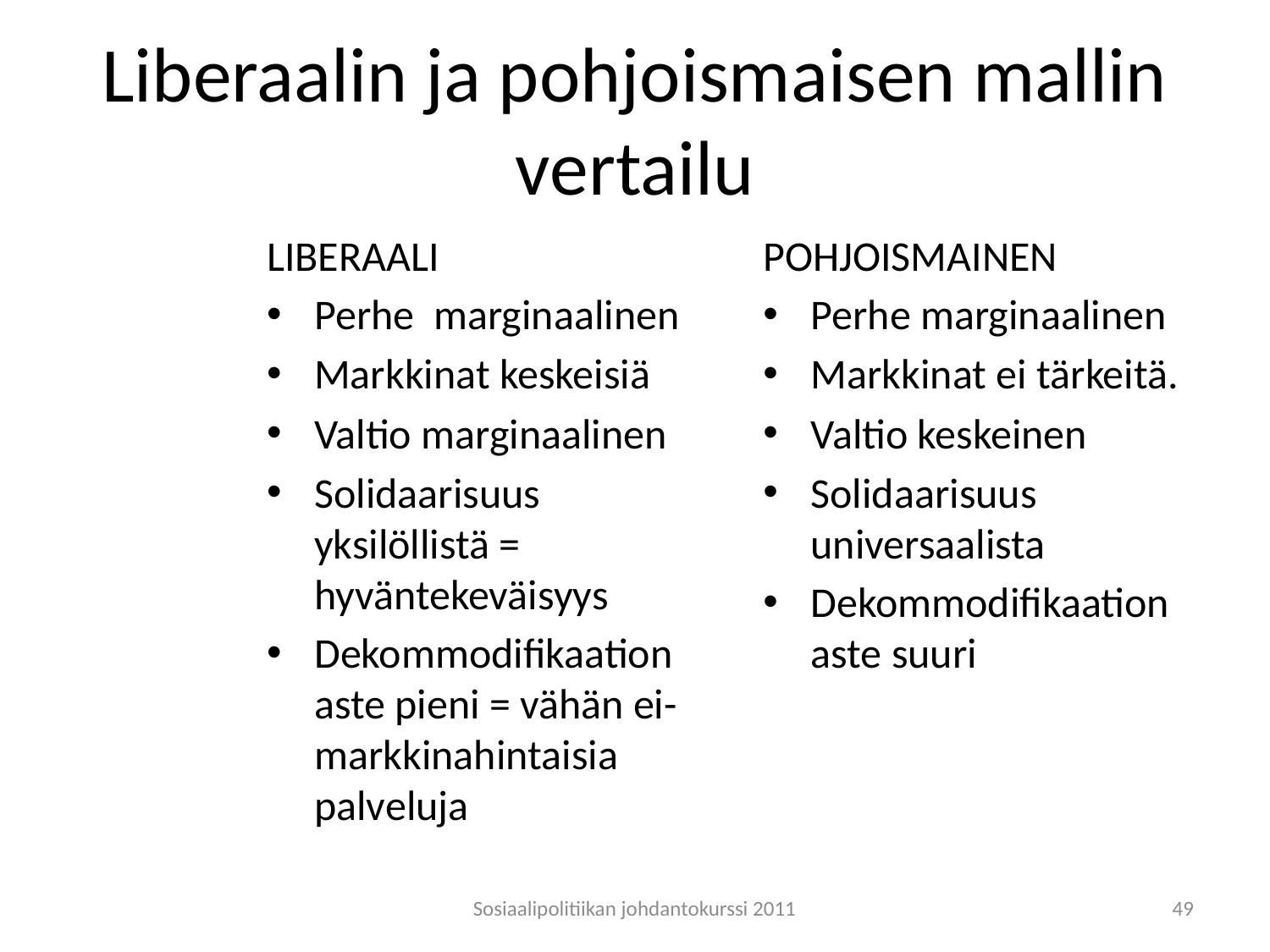

# Liberaalin ja pohjoismaisen mallin vertailu
LIBERAALI
Perhe  marginaalinen
Markkinat keskeisiä
Valtio marginaalinen
Solidaarisuus yksilöllistä = hyväntekeväisyys
Dekommodifikaation aste pieni = vähän ei-markkinahintaisia palveluja

POHJOISMAINEN
Perhe marginaalinen
Markkinat ei tärkeitä.
Valtio keskeinen
Solidaarisuus universaalista
Dekommodifikaation aste suuri
Sosiaalipolitiikan johdantokurssi 2011
49